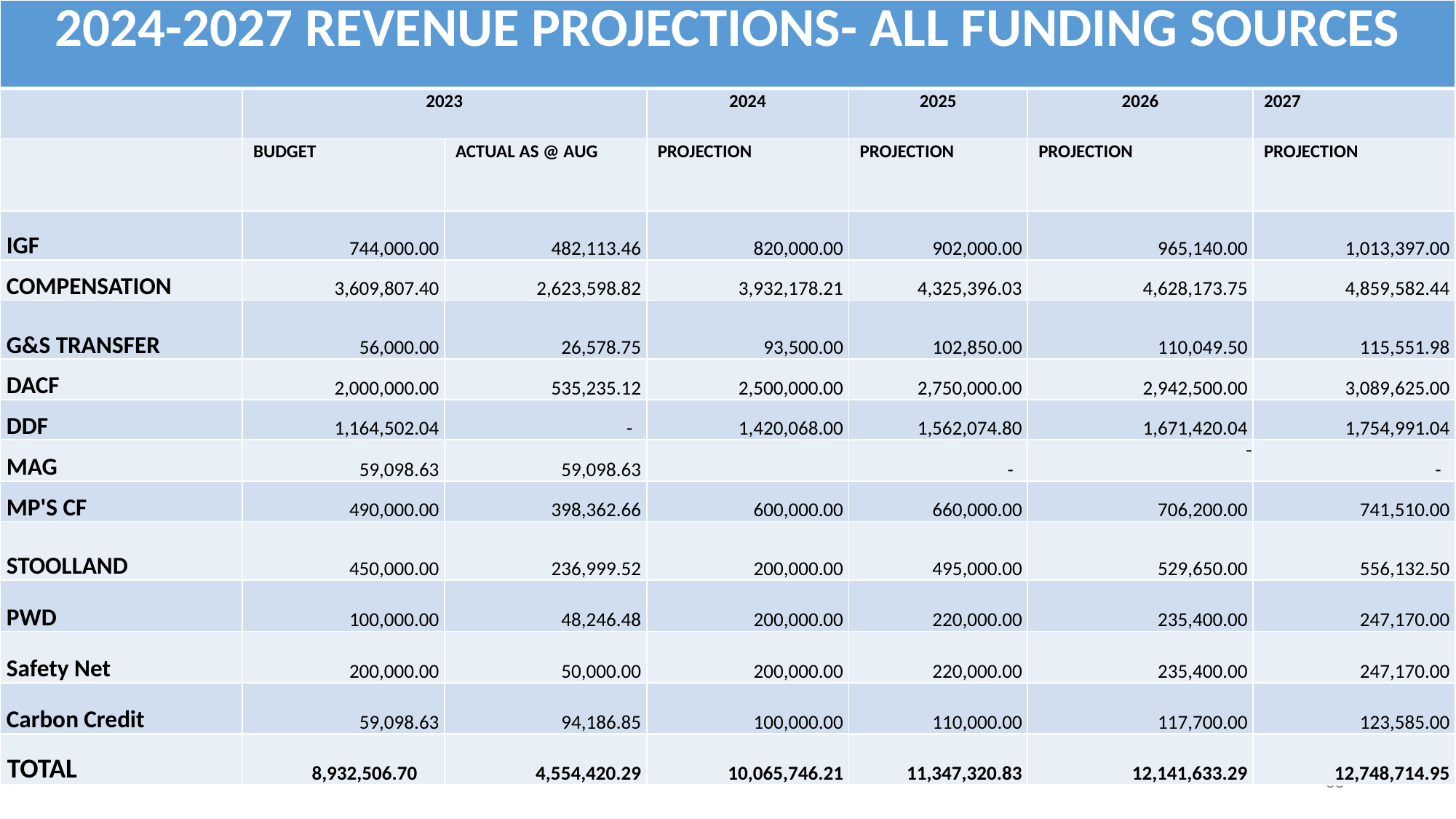

| 2024-2027 REVENUE PROJECTIONS- ALL FUNDING SOURCES |  |  |  |  |  |  |
| --- | --- | --- | --- | --- | --- | --- |
|  | 2023 |  | 2024 | 2025 | 2026 | 2027 |
|  | BUDGET | ACTUAL AS @ AUG | PROJECTION | PROJECTION | PROJECTION | PROJECTION |
| IGF | 744,000.00 | 482,113.46 | 820,000.00 | 902,000.00 | 965,140.00 | 1,013,397.00 |
| COMPENSATION | 3,609,807.40 | 2,623,598.82 | 3,932,178.21 | 4,325,396.03 | 4,628,173.75 | 4,859,582.44 |
| G&S TRANSFER | 56,000.00 | 26,578.75 | 93,500.00 | 102,850.00 | 110,049.50 | 115,551.98 |
| DACF | 2,000,000.00 | 535,235.12 | 2,500,000.00 | 2,750,000.00 | 2,942,500.00 | 3,089,625.00 |
| DDF | 1,164,502.04 | - | 1,420,068.00 | 1,562,074.80 | 1,671,420.04 | 1,754,991.04 |
| MAG | 59,098.63 | 59,098.63 |  | - | - | - |
| MP'S CF | 490,000.00 | 398,362.66 | 600,000.00 | 660,000.00 | 706,200.00 | 741,510.00 |
| STOOLLAND | 450,000.00 | 236,999.52 | 200,000.00 | 495,000.00 | 529,650.00 | 556,132.50 |
| PWD | 100,000.00 | 48,246.48 | 200,000.00 | 220,000.00 | 235,400.00 | 247,170.00 |
| Safety Net | 200,000.00 | 50,000.00 | 200,000.00 | 220,000.00 | 235,400.00 | 247,170.00 |
| Carbon Credit | 59,098.63 | 94,186.85 | 100,000.00 | 110,000.00 | 117,700.00 | 123,585.00 |
| TOTAL | 8,932,506.70 | 4,554,420.29 | 10,065,746.21 | 11,347,320.83 | 12,141,633.29 | 12,748,714.95 |
33